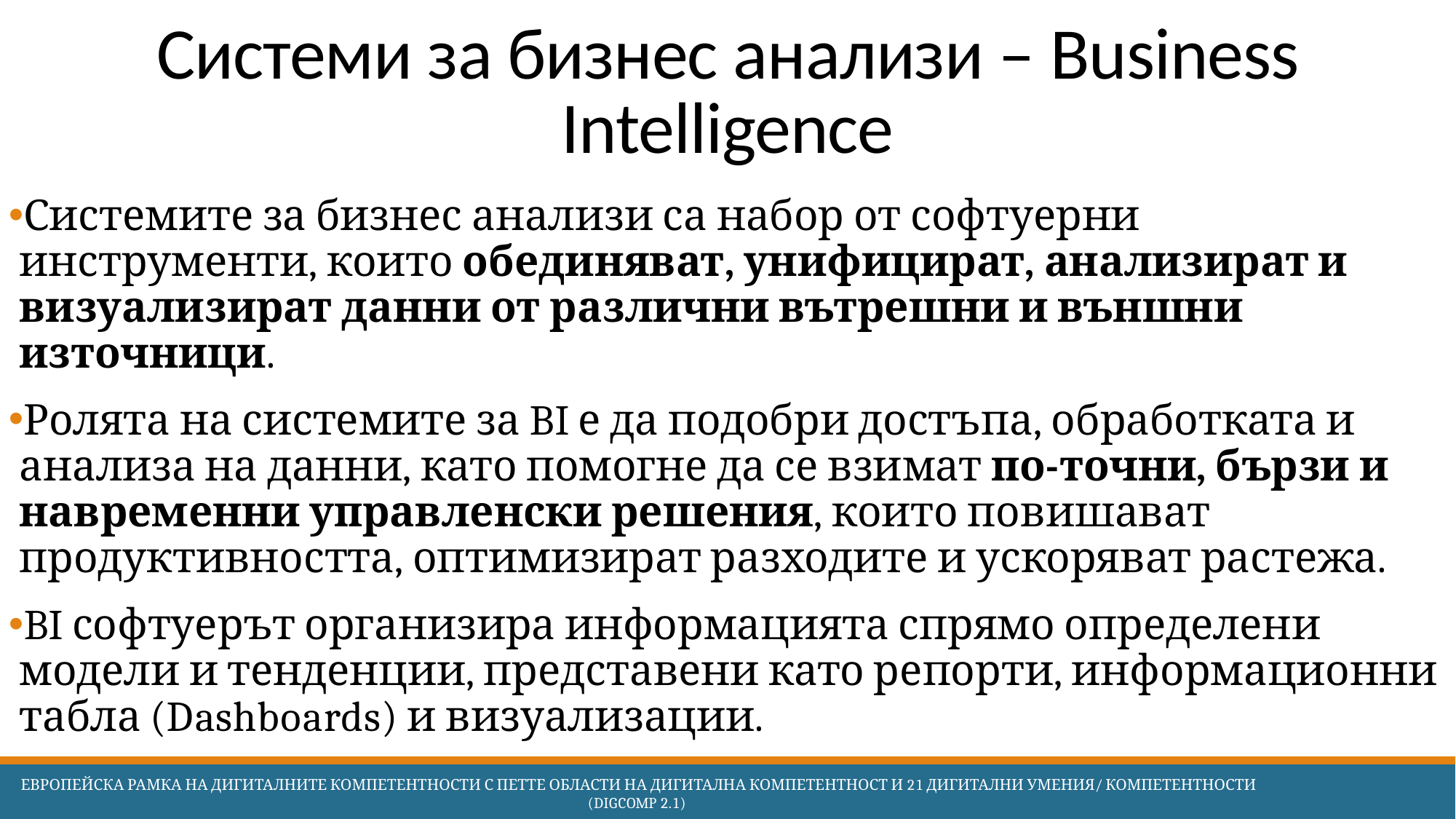

# Системи за бизнес анализи – Business Intelligence
Системите за бизнес анализи са набор от софтуерни инструменти, които обединяват, унифицират, анализират и визуализират данни от различни вътрешни и външни източници.
Ролята на системите за BI е да подобри достъпа, обработката и анализа на данни, като помогне да се взимат по-точни, бързи и навременни управленски решения, които повишават продуктивността, оптимизират разходите и ускоряват растежа.
BI софтуерът организира информацията спрямо определени модели и тенденции, представени като репорти, информационни табла (Dashboards) и визуализации.

 Европейска Рамка на дигиталните компетентности с петте области на дигитална компетентност и 21 дигитални умения/ компетентности (DigComp 2.1)